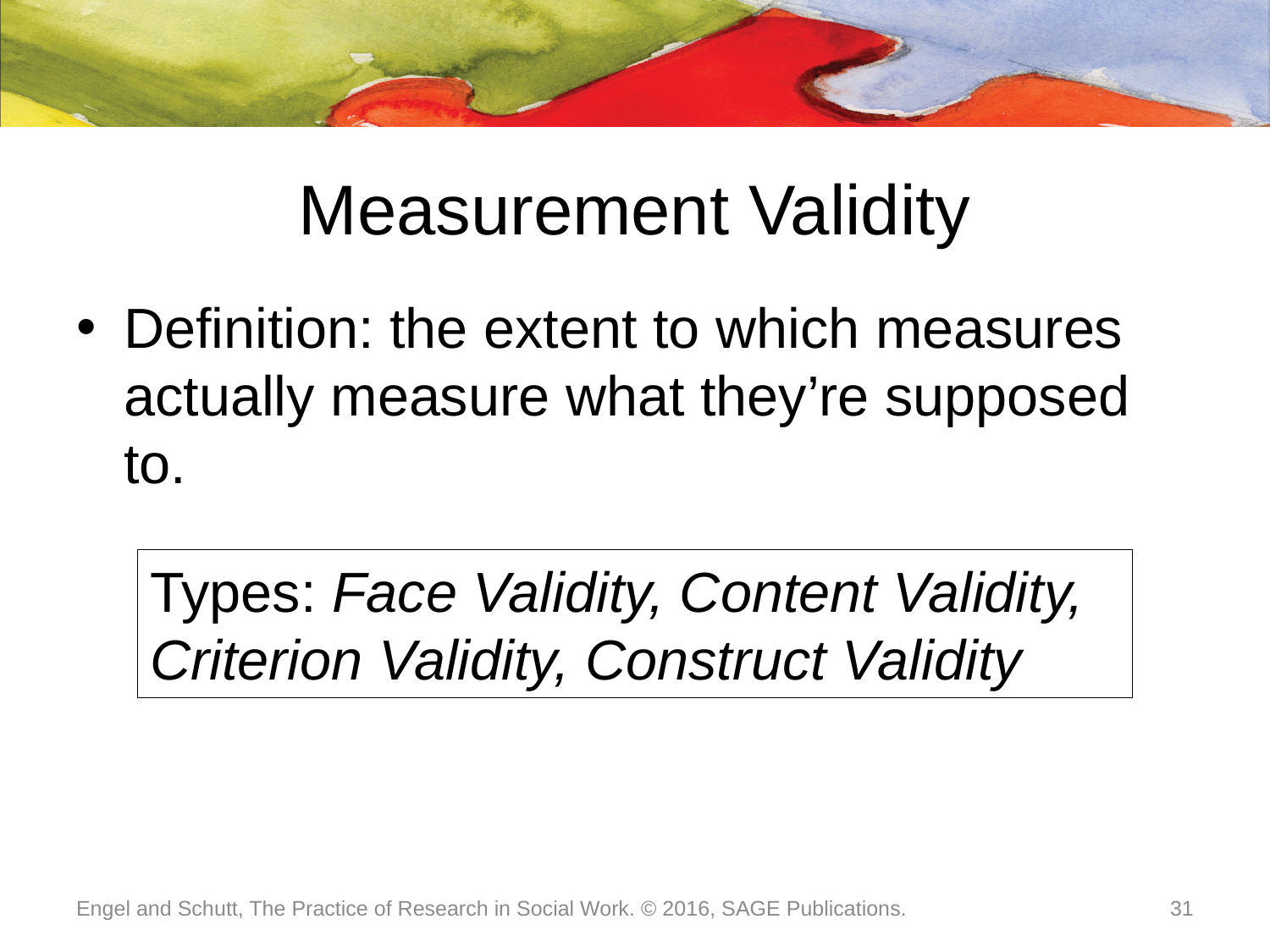

# Measurement Validity
Definition: the extent to which measures actually measure what they’re supposed to.
Types: Face Validity, Content Validity, Criterion Validity, Construct Validity
Engel and Schutt, The Practice of Research in Social Work. © 2016, SAGE Publications.
31